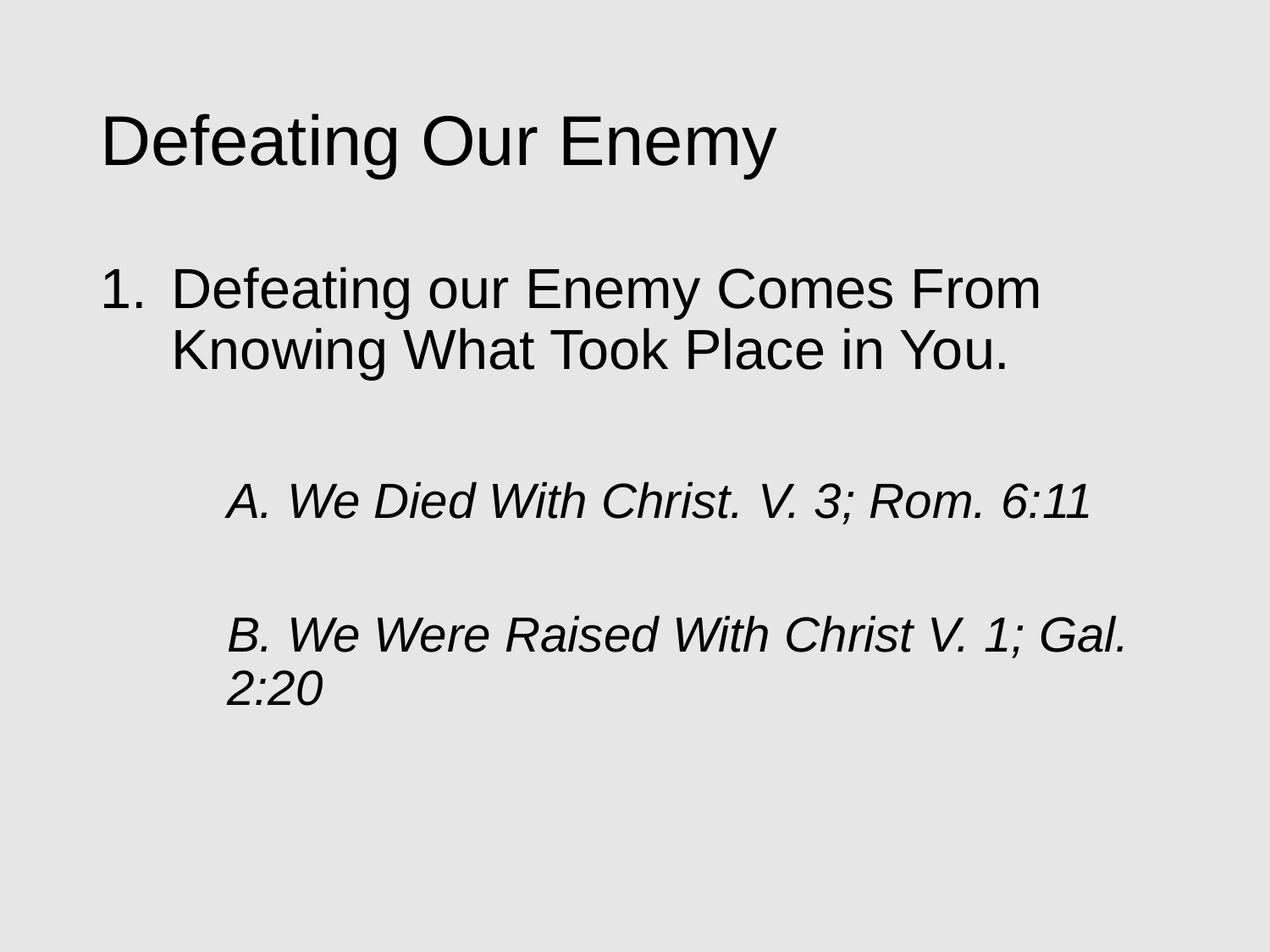

# Defeating Our Enemy
Defeating our Enemy Comes From Knowing What Took Place in You.

	A. We Died With Christ. V. 3; Rom. 6:11

	B. We Were Raised With Christ V. 1; Gal. 	2:20